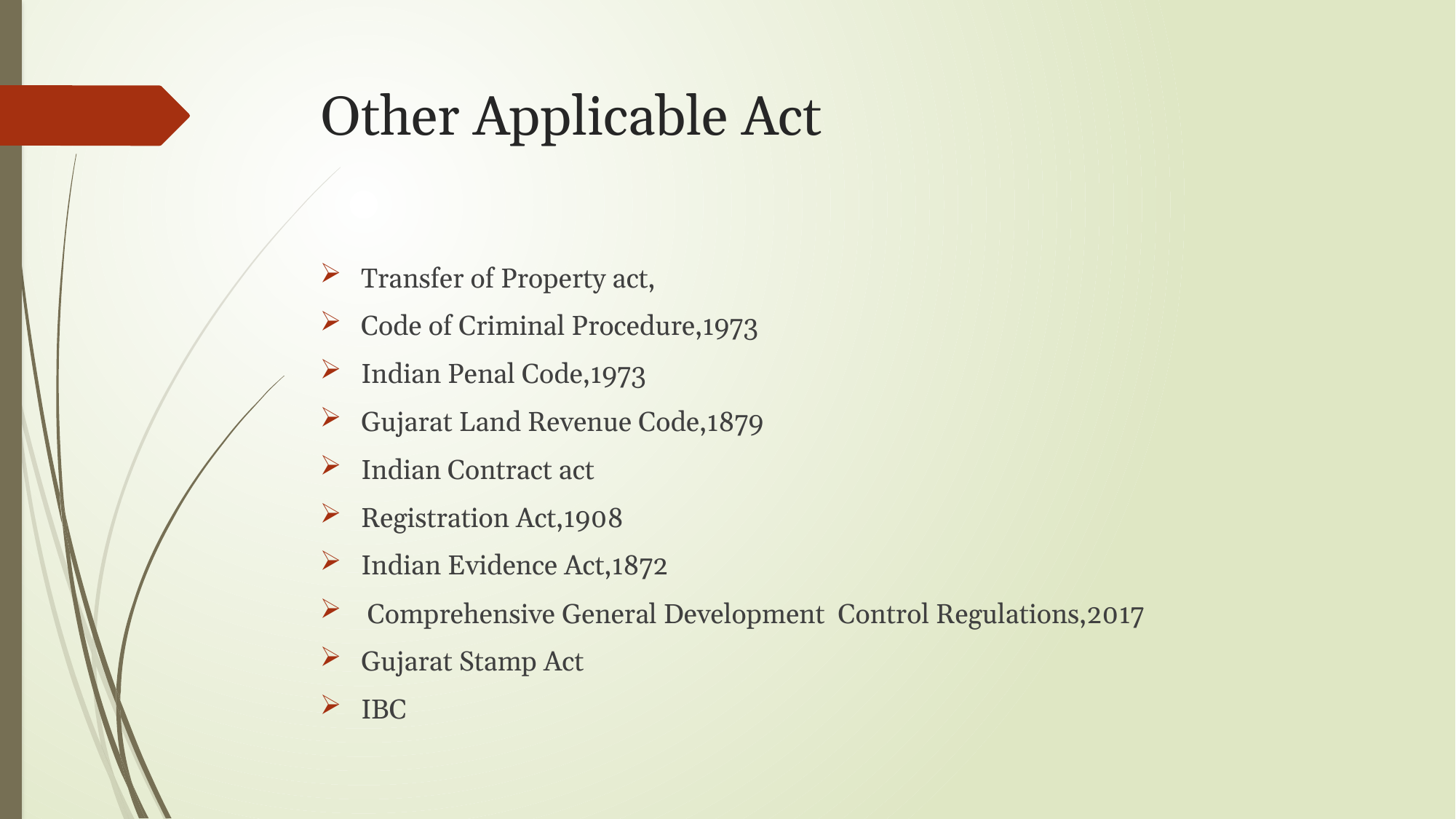

# Other Applicable Act
Transfer of Property act,
Code of Criminal Procedure,1973
Indian Penal Code,1973
Gujarat Land Revenue Code,1879
Indian Contract act
Registration Act,1908
Indian Evidence Act,1872
 Comprehensive General Development  Control Regulations,2017
Gujarat Stamp Act
IBC